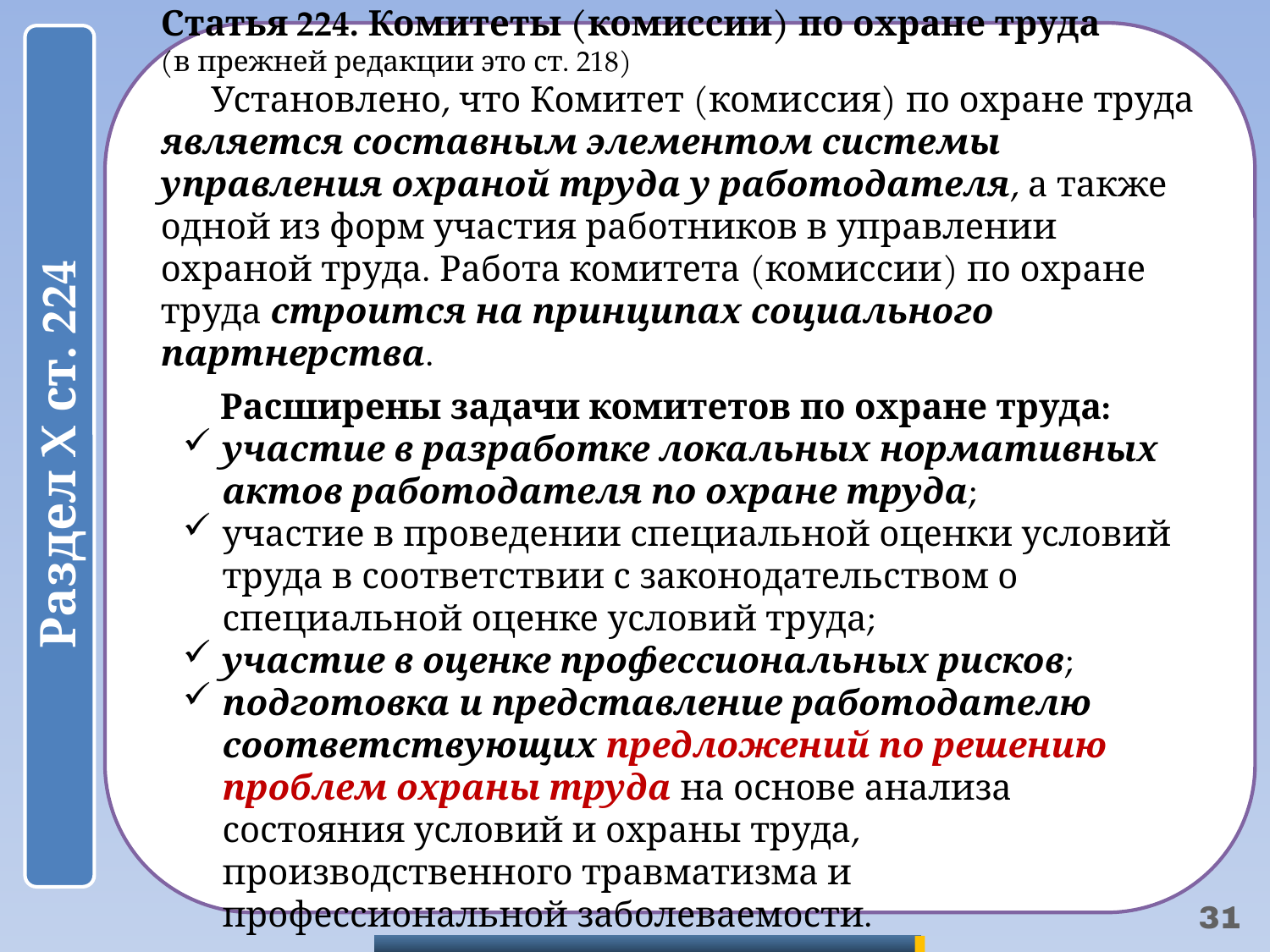

Раздел X ст. 224
Статья 224. Комитеты (комиссии) по охране труда
(в прежней редакции это ст. 218)
Установлено, что Комитет (комиссия) по охране труда является составным элементом системы управления охраной труда у работодателя, а также одной из форм участия работников в управлении охраной труда. Работа комитета (комиссии) по охране труда строится на принципах социального партнерства.
 Расширены задачи комитетов по охране труда:
участие в разработке локальных нормативных актов работодателя по охране труда;
участие в проведении специальной оценки условий труда в соответствии с законодательством о специальной оценке условий труда;
участие в оценке профессиональных рисков;
подготовка и представление работодателю соответствующих предложений по решению проблем охраны труда на основе анализа состояния условий и охраны труда, производственного травматизма и профессиональной заболеваемости.

31